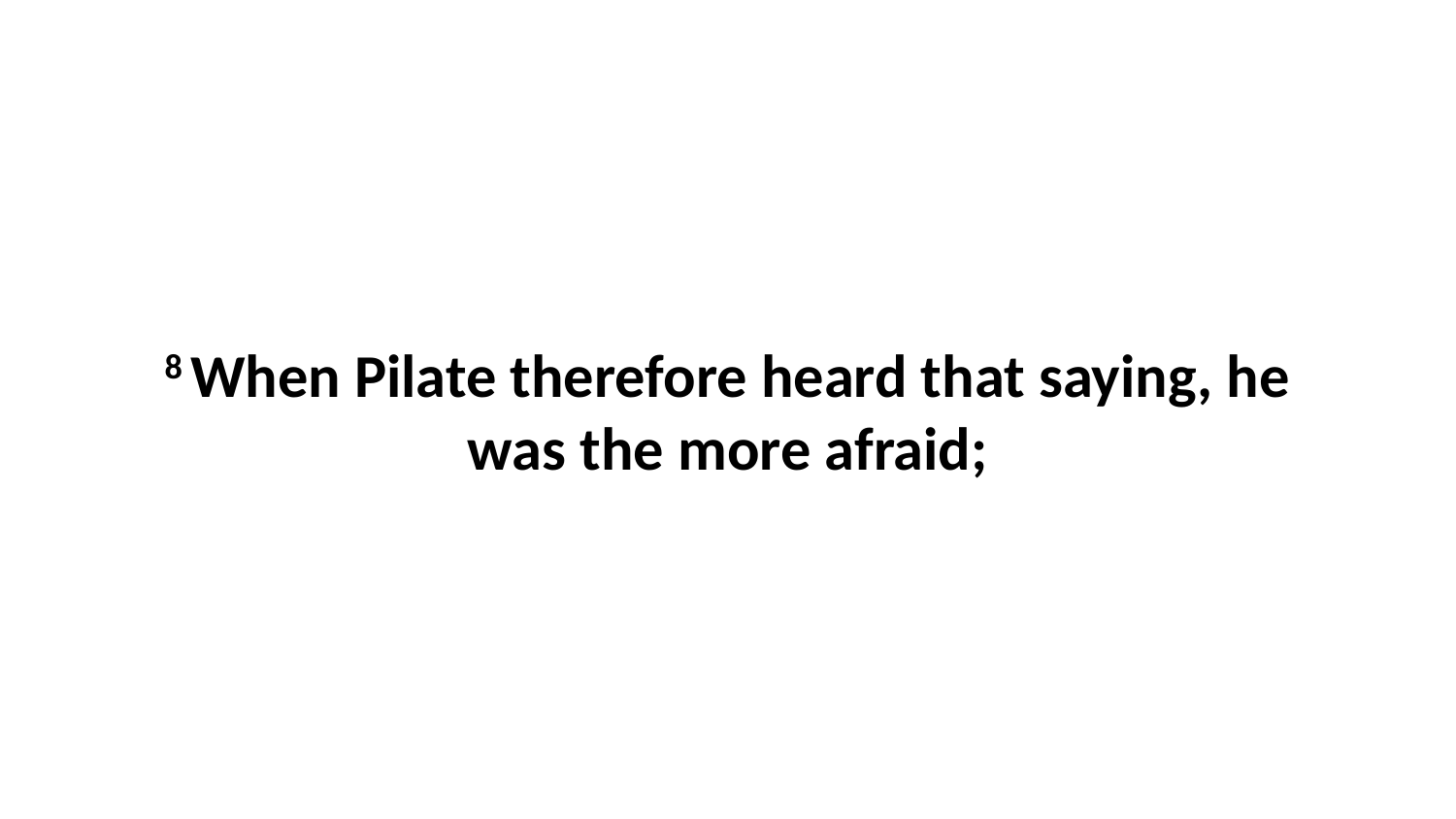

8 When Pilate therefore heard that saying, he was the more afraid;